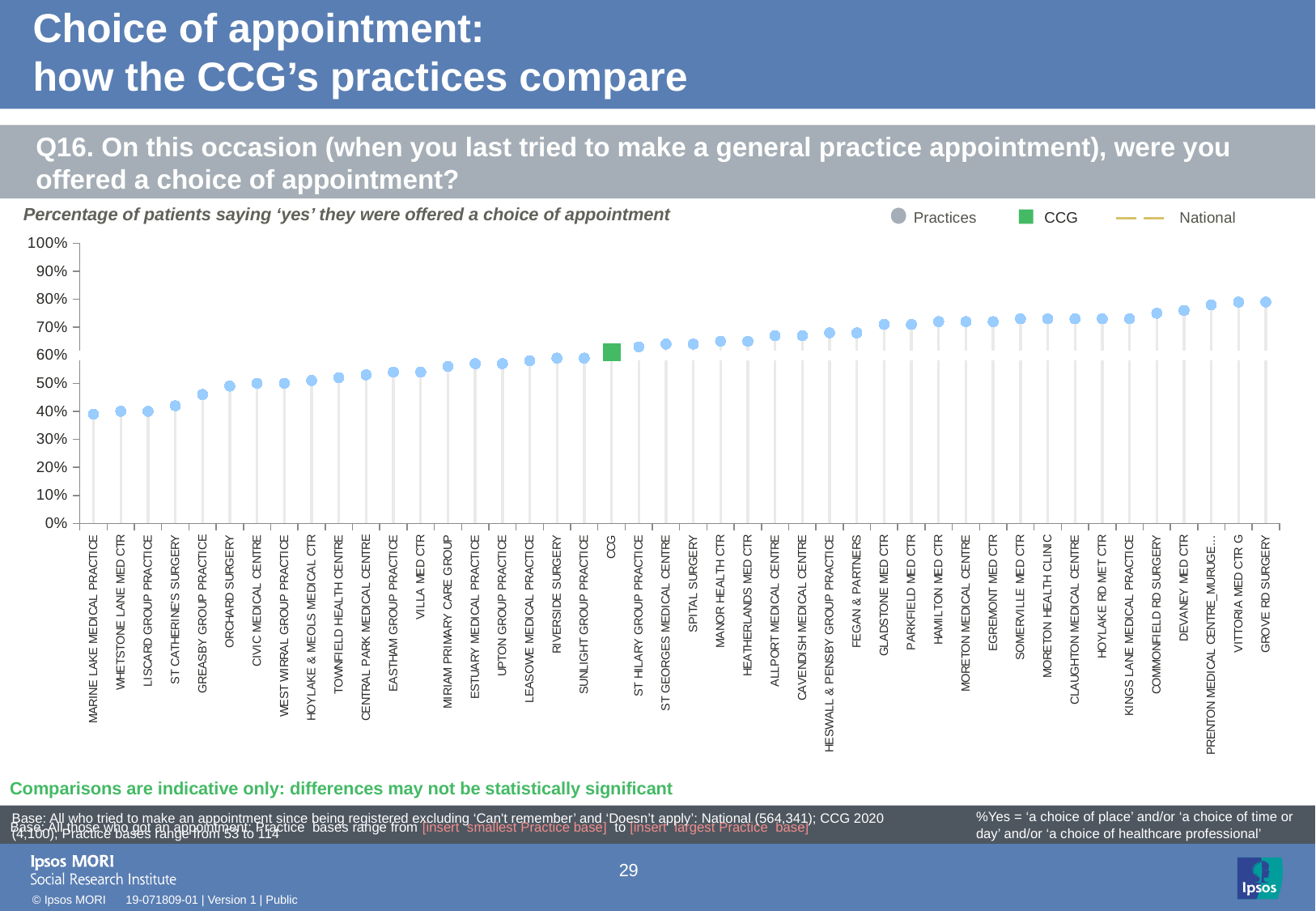

# Choice of appointment: how the CCG’s practices compare
Q16. On this occasion (when you last tried to make a general practice appointment), were you offered a choice of appointment?
Percentage of patients saying ‘yes’ they were offered a choice of appointment
Practices
CCG
National

### Chart

| Category | Leave alone!! | Column1 | Column2 | Column3 | Column4 | Target | Performance |  |  |
|---|---|---|---|---|---|---|---|---|---|
| MARINE LAKE MEDICAL PRACTICE | None | None | 0.39 | None | None | 0.6 | 0.39 | -0.05 | -0.05 |
| WHETSTONE LANE MED CTR | None | None | 0.4 | None | None | 0.6 | 0.4 | -0.05 | -0.05 |
| LISCARD GROUP PRACTICE | None | None | 0.4 | None | None | 0.6 | 0.4 | -0.05 | -0.05 |
| ST CATHERINE'S SURGERY | None | None | 0.42 | None | None | 0.6 | 0.42 | -0.05 | -0.05 |
| GREASBY GROUP PRACTICE | None | None | 0.46 | None | None | 0.6 | 0.46 | -0.05 | -0.05 |
| ORCHARD SURGERY | None | None | 0.49 | None | None | 0.6 | 0.49 | -0.05 | -0.05 |
| CIVIC MEDICAL CENTRE | None | None | 0.5 | None | None | 0.6 | 0.5 | -0.05 | -0.05 |
| WEST WIRRAL GROUP PRACTICE | None | None | 0.5 | None | None | 0.6 | 0.5 | -0.05 | -0.05 |
| HOYLAKE & MEOLS MEDICAL CTR | None | None | 0.51 | None | None | 0.6 | 0.51 | -0.05 | -0.05 |
| TOWNFIELD HEALTH CENTRE | None | None | 0.52 | None | None | 0.6 | 0.52 | -0.05 | -0.05 |
| CENTRAL PARK MEDICAL CENTRE | None | None | 0.53 | None | None | 0.6 | 0.53 | -0.05 | -0.05 |
| EASTHAM GROUP PRACTICE | None | None | 0.54 | None | None | 0.6 | 0.54 | -0.05 | -0.05 |
| VILLA MED CTR | None | None | 0.54 | None | None | 0.6 | 0.54 | -0.05 | -0.05 |
| MIRIAM PRIMARY CARE GROUP | None | None | 0.56 | None | None | 0.6 | 0.56 | -0.05 | -0.05 |
| ESTUARY MEDICAL PRACTICE | None | None | 0.57 | None | None | 0.6 | 0.57 | -0.05 | -0.05 |
| UPTON GROUP PRACTICE | None | None | 0.57 | None | None | 0.6 | 0.57 | -0.05 | -0.05 |
| LEASOWE MEDICAL PRACTICE | None | None | 0.58 | None | None | 0.6 | 0.58 | -0.05 | -0.05 |
| RIVERSIDE SURGERY | None | None | 0.59 | None | None | 0.6 | 0.59 | -0.05 | -0.05 |
| SUNLIGHT GROUP PRACTICE | None | None | 0.59 | None | None | 0.6 | 0.59 | -0.05 | -0.05 |
| CCG | None | None | 0.61 | None | None | 0.6 | -10.0 | 0.61 | -0.05 |
| ST HILARY GROUP PRACTICE | None | None | 0.63 | None | None | 0.6 | 0.63 | -0.05 | -0.05 |
| ST GEORGES MEDICAL CENTRE | None | None | 0.64 | None | None | 0.6 | 0.64 | -0.05 | -0.05 |
| SPITAL SURGERY | None | None | 0.64 | None | None | 0.6 | 0.64 | -0.05 | -0.05 |
| MANOR HEALTH CTR | None | None | 0.65 | None | None | 0.6 | 0.65 | -0.05 | -0.05 |
| HEATHERLANDS MED CTR | None | None | 0.65 | None | None | 0.6 | 0.65 | -0.05 | -0.05 |
| ALLPORT MEDICAL CENTRE | None | None | 0.67 | None | None | 0.6 | 0.67 | -0.05 | -0.05 |
| CAVENDISH MEDICAL CENTRE | None | None | 0.67 | None | None | 0.6 | 0.67 | -0.05 | -0.05 |
| HESWALL & PENSBY GROUP PRACTICE | None | None | 0.68 | None | None | 0.6 | 0.68 | -0.05 | -0.05 |
| FEGAN & PARTNERS | None | None | 0.68 | None | None | 0.6 | 0.68 | -0.05 | -0.05 |
| GLADSTONE MED CTR | None | None | 0.71 | None | None | 0.6 | 0.71 | -0.05 | -0.05 |
| PARKFIELD MED CTR | None | None | 0.71 | None | None | 0.6 | 0.71 | -0.05 | -0.05 |
| HAMILTON MED CTR | None | None | 0.72 | None | None | 0.6 | 0.72 | -0.05 | -0.05 |
| MORETON MEDICAL CENTRE | None | None | 0.72 | None | None | 0.6 | 0.72 | -0.05 | -0.05 |
| EGREMONT MED CTR | None | None | 0.72 | None | None | 0.6 | 0.72 | -0.05 | -0.05 |
| SOMERVILLE MED CTR | None | None | 0.73 | None | None | 0.6 | 0.73 | -0.05 | -0.05 |
| MORETON HEALTH CLINIC | None | None | 0.73 | None | None | 0.6 | 0.73 | -0.05 | -0.05 |
| CLAUGHTON MEDICAL CENTRE | None | None | 0.73 | None | None | 0.6 | 0.73 | -0.05 | -0.05 |
| HOYLAKE RD MET CTR | None | None | 0.73 | None | None | 0.6 | 0.73 | -0.05 | -0.05 |
| KINGS LANE MEDICAL PRACTICE | None | None | 0.73 | None | None | 0.6 | 0.73 | -0.05 | -0.05 |
| COMMONFIELD RD SURGERY | None | None | 0.75 | None | None | 0.6 | 0.75 | -0.05 | -0.05 |
| DEVANEY MED CTR | None | None | 0.76 | None | None | 0.6 | 0.76 | -0.05 | -0.05 |
| PRENTON MEDICAL CENTRE_MURUGESH V | None | None | 0.78 | None | None | 0.6 | 0.78 | -0.05 | -0.05 |
| VITTORIA MED CTR G | None | None | 0.79 | None | None | 0.6 | 0.79 | -0.05 | -0.05 |
| GROVE RD SURGERY | None | None | 0.79 | None | None | 0.6 | 0.79 | -0.05 | -0.05 |

[unsupported chart]

Comparisons are indicative only: differences may not be statistically significant
| Base: All who tried to make an appointment since being registered excluding ‘Can't remember’ and ‘Doesn’t apply’: National (564,341); CCG 2020 (4,100); Practice bases range from 53 to 114 |
| --- |
%Yes = ‘a choice of place’ and/or ‘a choice of time or day’ and/or ‘a choice of healthcare professional’
Base: All those who got an appointment: Practice  bases range from [insert  smallest Practice base]  to [insert  largest Practice  base]